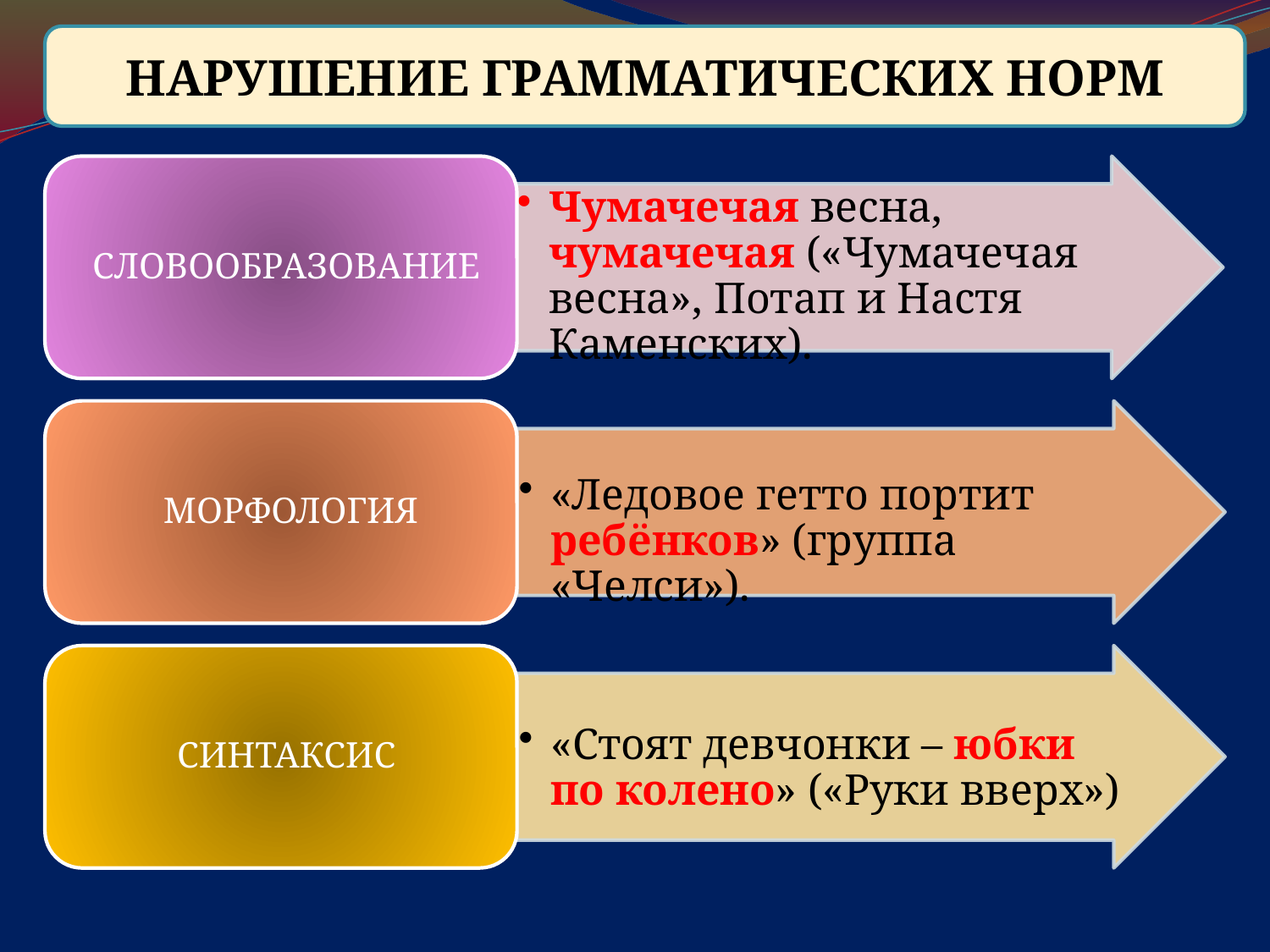

НАРУШЕНИЕ ГРАММАТИЧЕСКИХ НОРМ
Чумачечая весна, чумачечая («Чумачечая весна», Потап и Настя Каменских).
СЛОВООБРАЗОВАНИЕ

«Ледовое гетто портит ребёнков» (группа «Челси»).
 МОРФОЛОГИЯ

«Стоят девчонки – юбки по колено» («Руки вверх»)
СИНТАКСИС